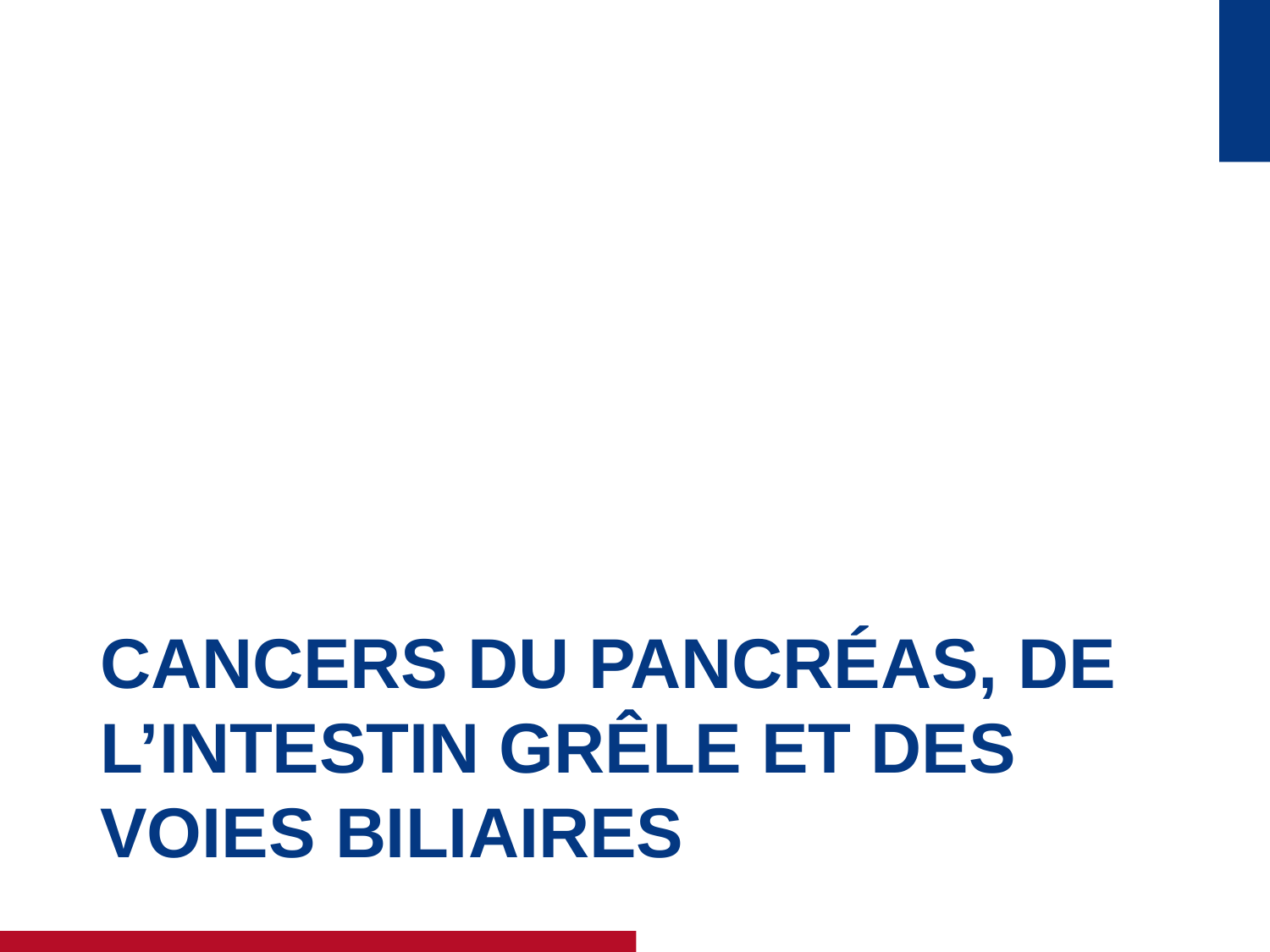

# Cancers du pancréas, de l’intestin grêle et dES VOIES BILIAIRES